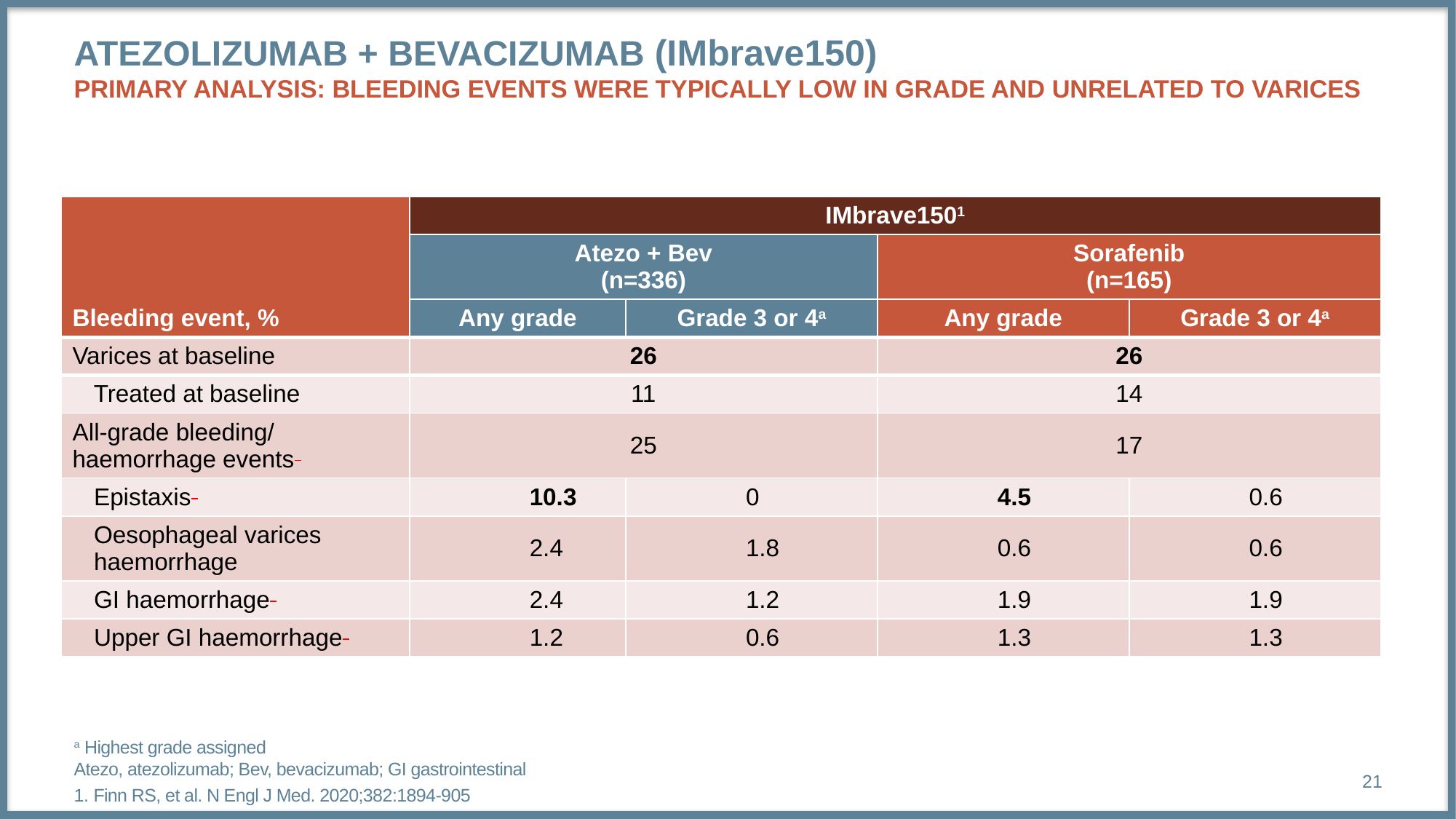

# Atezolizumab + bevacizumab (Imbrave150) Primary analysis: bleeding events were typically low in grade and unrelated to varices
| Bleeding event, % | IMbrave1501 |  |  |  |
| --- | --- | --- | --- | --- |
|  | Atezo + Bev (n=336) |  | Sorafenib (n=165) |  |
|  | Any grade | Grade 3 or 4a | Any grade | Grade 3 or 4a |
| Varices at baseline | 26 |  | 26 |  |
| Treated at baseline | 11 |  | 14 |  |
| All-grade bleeding/ haemorrhage events | 25 |  | 17 |  |
| Epistaxis | 10.3 | 0 | 4.5 | 0.6 |
| Oesophageal varices haemorrhage | 2.4 | 1.8 | 0.6 | 0.6 |
| GI haemorrhage | 2.4 | 1.2 | 1.9 | 1.9 |
| Upper GI haemorrhage | 1.2 | 0.6 | 1.3 | 1.3 |
a Highest grade assigned
Atezo, atezolizumab; Bev, bevacizumab; GI gastrointestinal
1. Finn RS, et al. N Engl J Med. 2020;382:1894-905
21